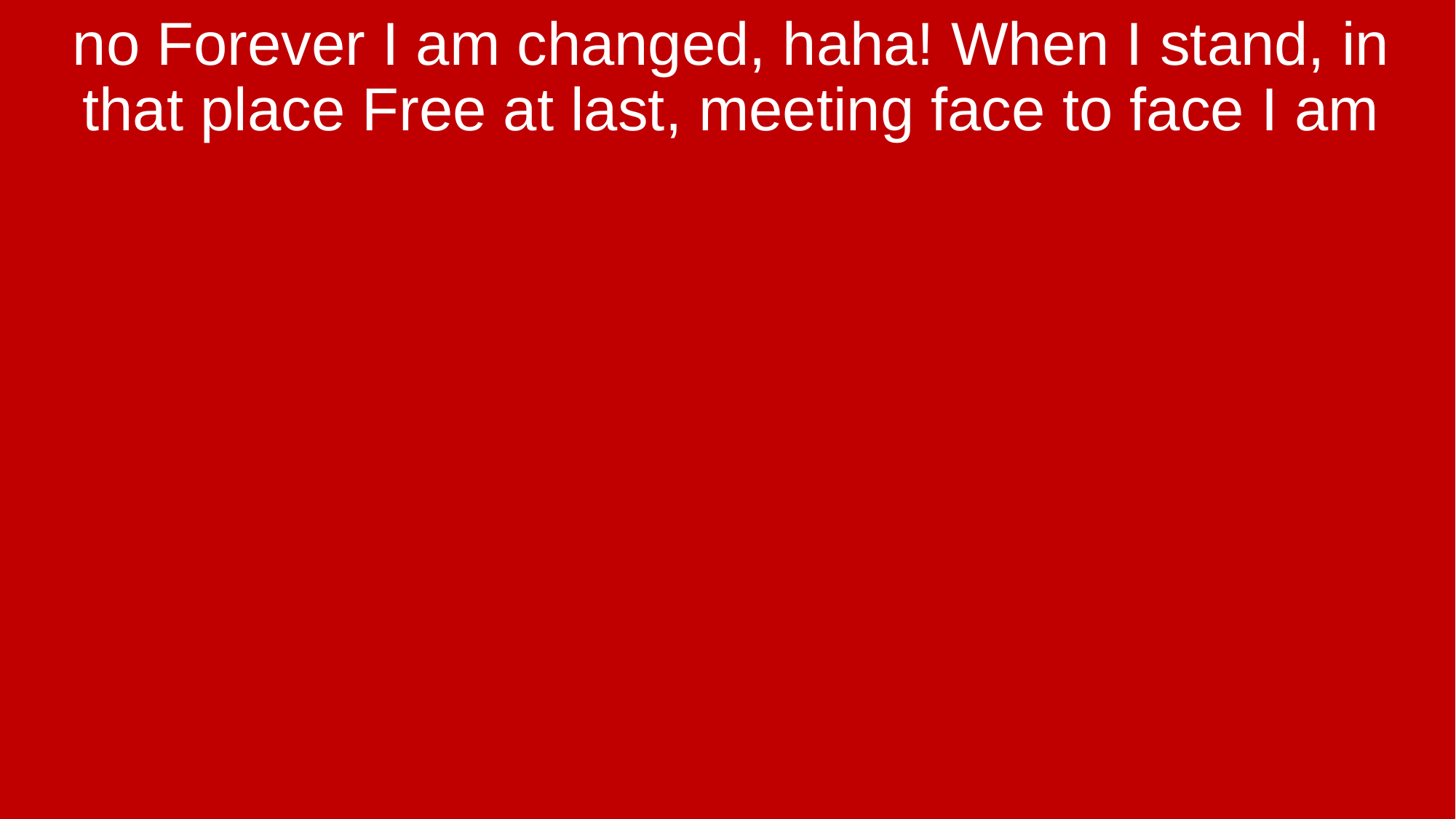

no Forever I am changed, haha! When I stand, in that place Free at last, meeting face to face I am